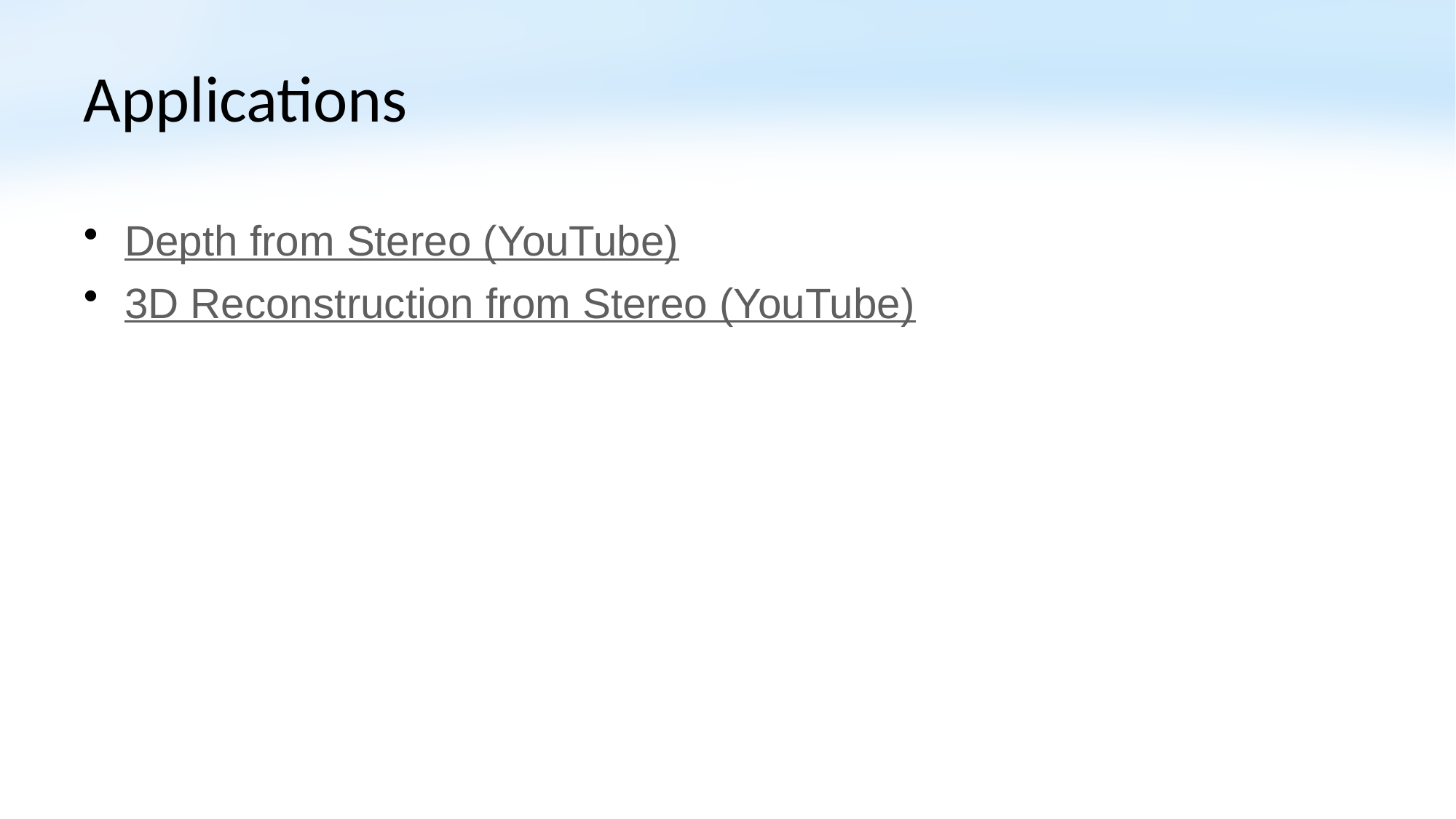

# Applications
Depth from Stereo (YouTube)
3D Reconstruction from Stereo (YouTube)